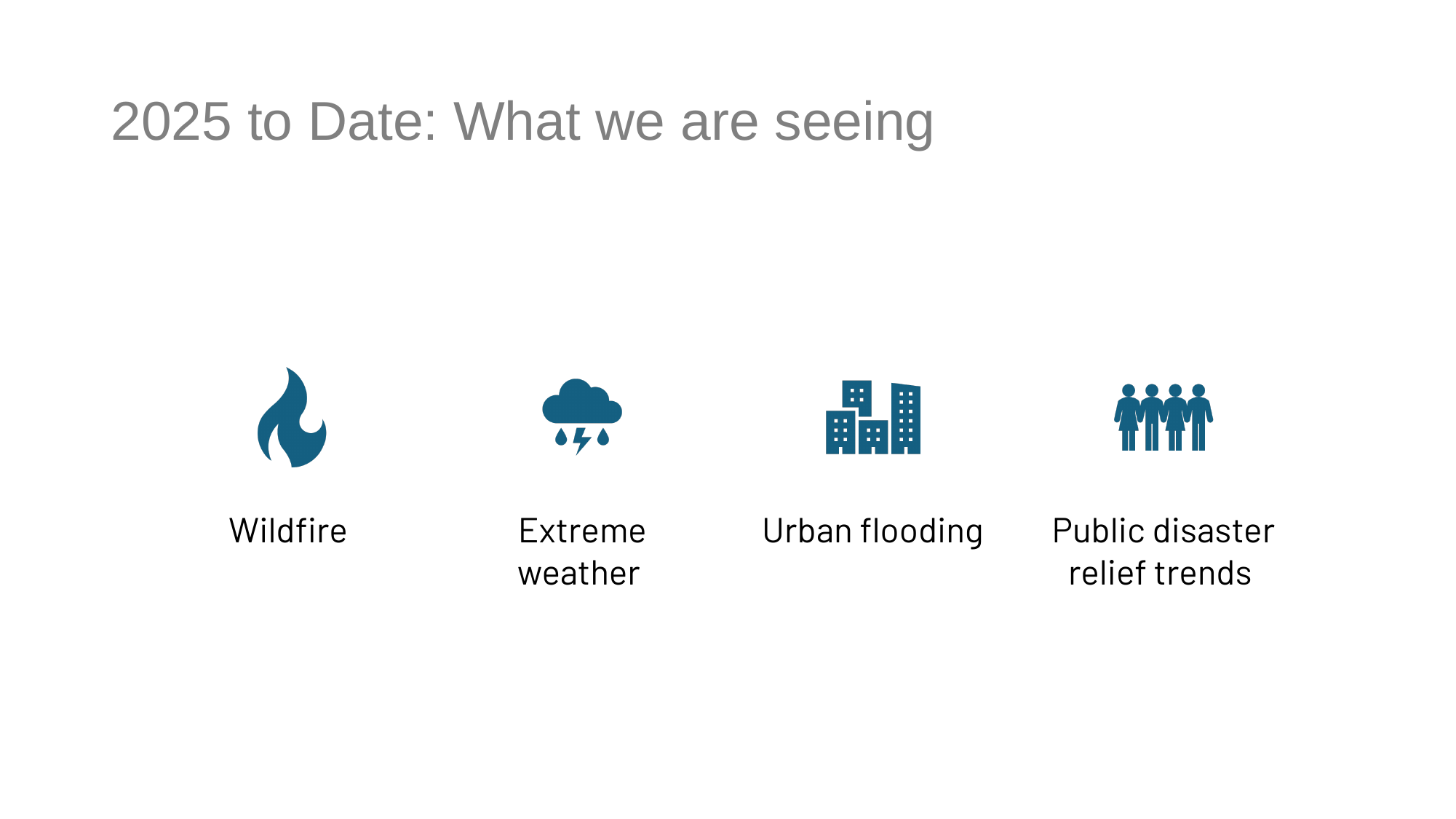

# 2025 to Date: What we are seeing
Wildfire
Extreme weather
Urban flooding
Public disaster relief trends